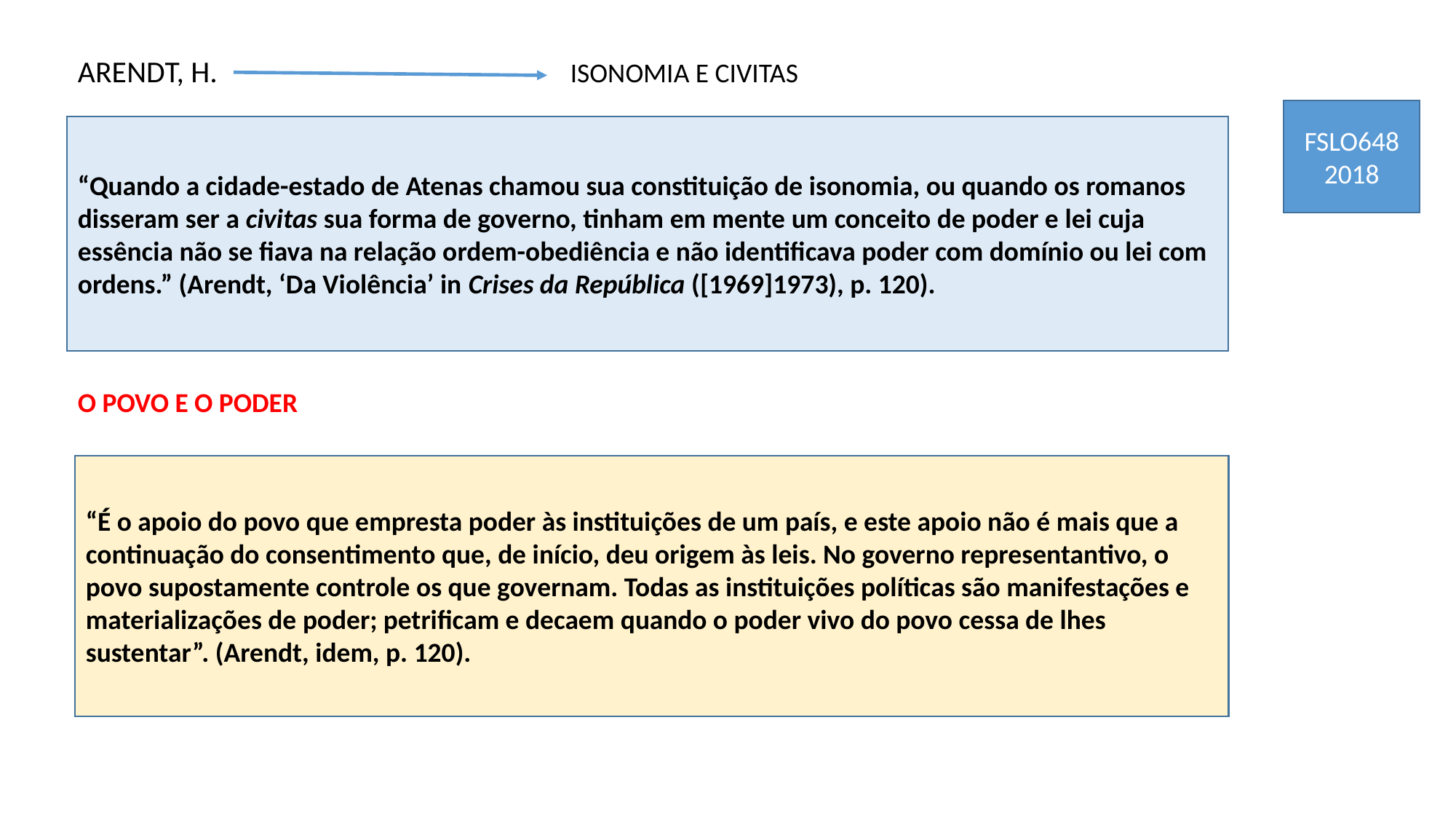

ARENDT, H.                                                   ISONOMIA E CIVITAS
FSLO648
2018
“Quando a cidade-estado de Atenas chamou sua constituição de isonomia, ou quando os romanos disseram ser a civitas sua forma de governo, tinham em mente um conceito de poder e lei cuja essência não se fiava na relação ordem-obediência e não identificava poder com domínio ou lei com ordens.” (Arendt, ‘Da Violência’ in Crises da República ([1969]1973), p. 120).
O POVO E O PODER
“É o apoio do povo que empresta poder às instituições de um país, e este apoio não é mais que a continuação do consentimento que, de início, deu origem às leis. No governo representantivo, o povo supostamente controle os que governam. Todas as instituições políticas são manifestações e materializações de poder; petrificam e decaem quando o poder vivo do povo cessa de lhes sustentar”. (Arendt, idem, p. 120).